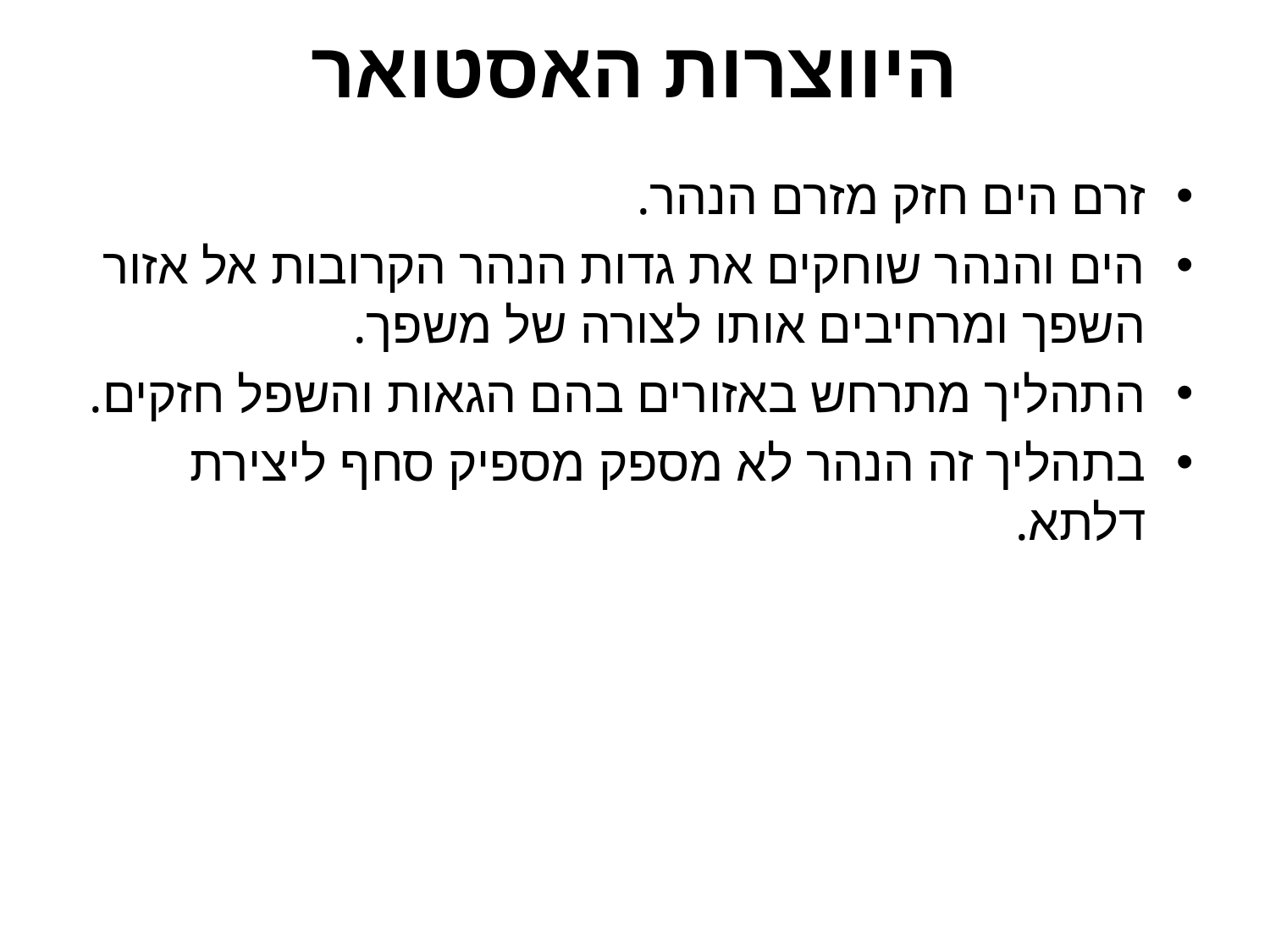

# היווצרות האסטואר
זרם הים חזק מזרם הנהר.
הים והנהר שוחקים את גדות הנהר הקרובות אל אזור השפך ומרחיבים אותו לצורה של משפך.
התהליך מתרחש באזורים בהם הגאות והשפל חזקים.
בתהליך זה הנהר לא מספק מספיק סחף ליצירת דלתא.